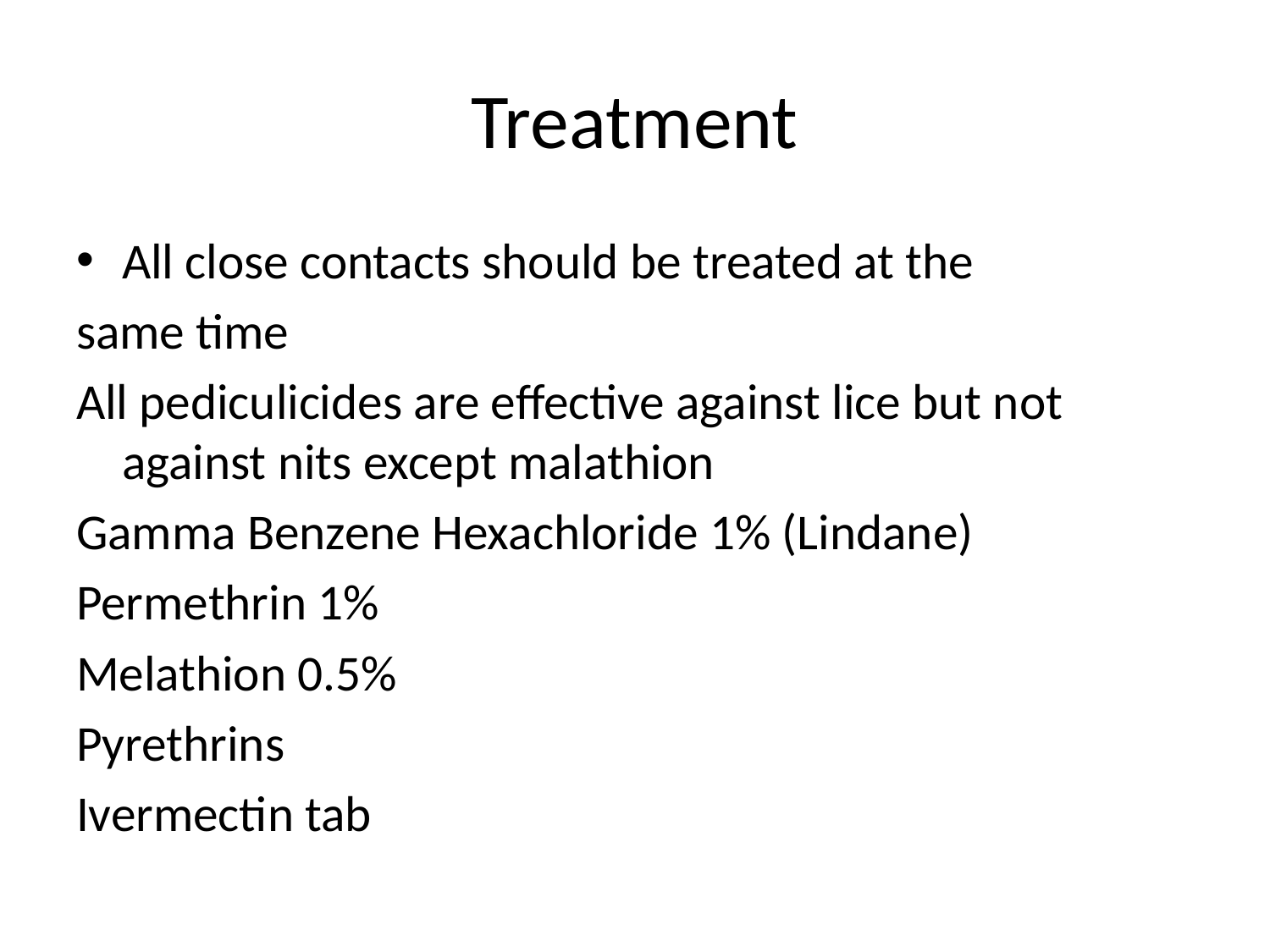

# Treatment
All close contacts should be treated at the
same time
All pediculicides are effective against lice but not against nits except malathion
Gamma Benzene Hexachloride 1% (Lindane)
Permethrin 1%
Melathion 0.5%
Pyrethrins
Ivermectin tab